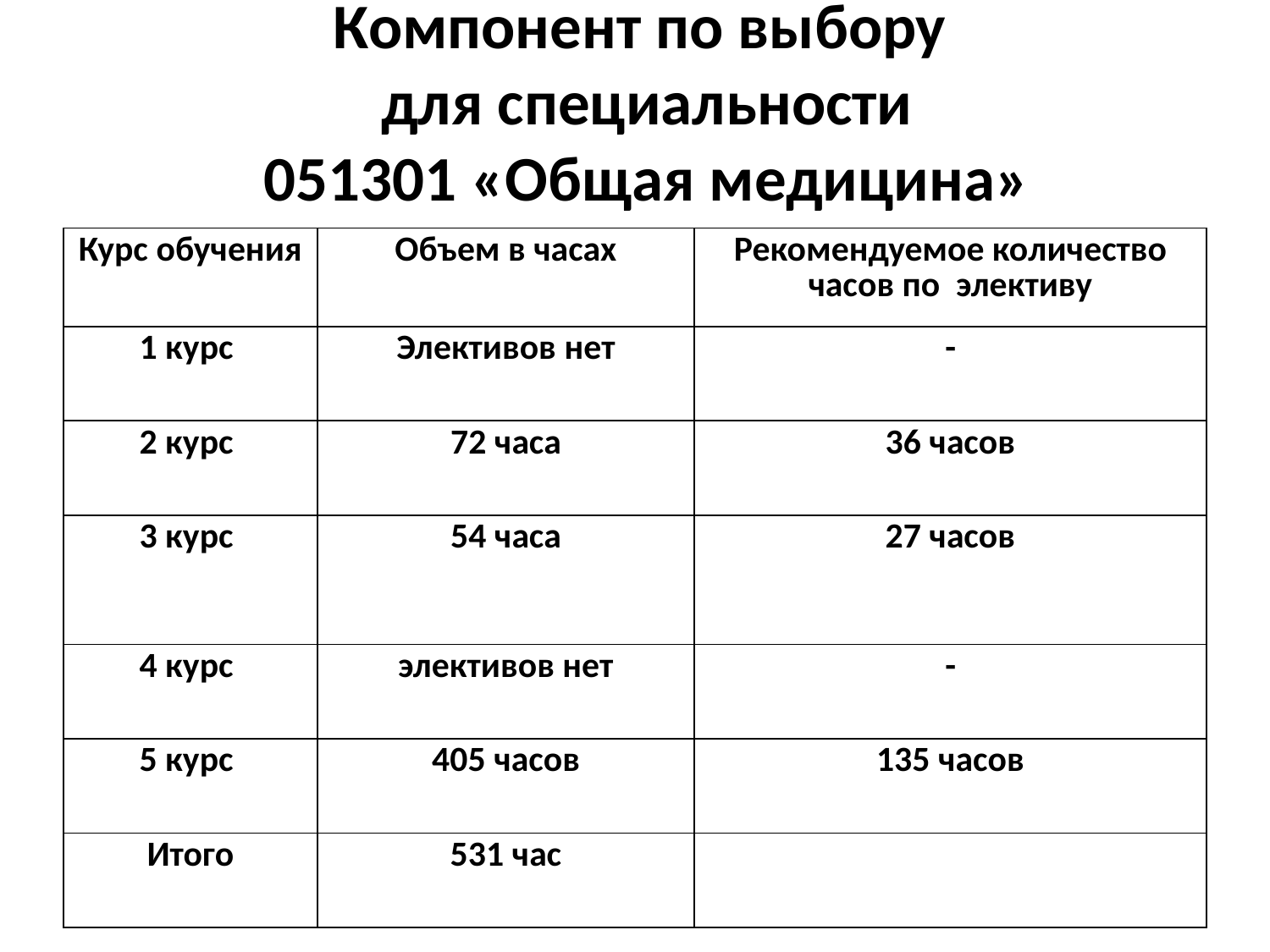

# Компонент по выбору для специальности 051301 «Общая медицина»
| Курс обучения | Объем в часах | Рекомендуемое количество часов по элективу |
| --- | --- | --- |
| 1 курс | Элективов нет | - |
| 2 курс | 72 часа | 36 часов |
| 3 курс | 54 часа | 27 часов |
| 4 курс | элективов нет | - |
| 5 курс | 405 часов | 135 часов |
| Итого | 531 час |  |